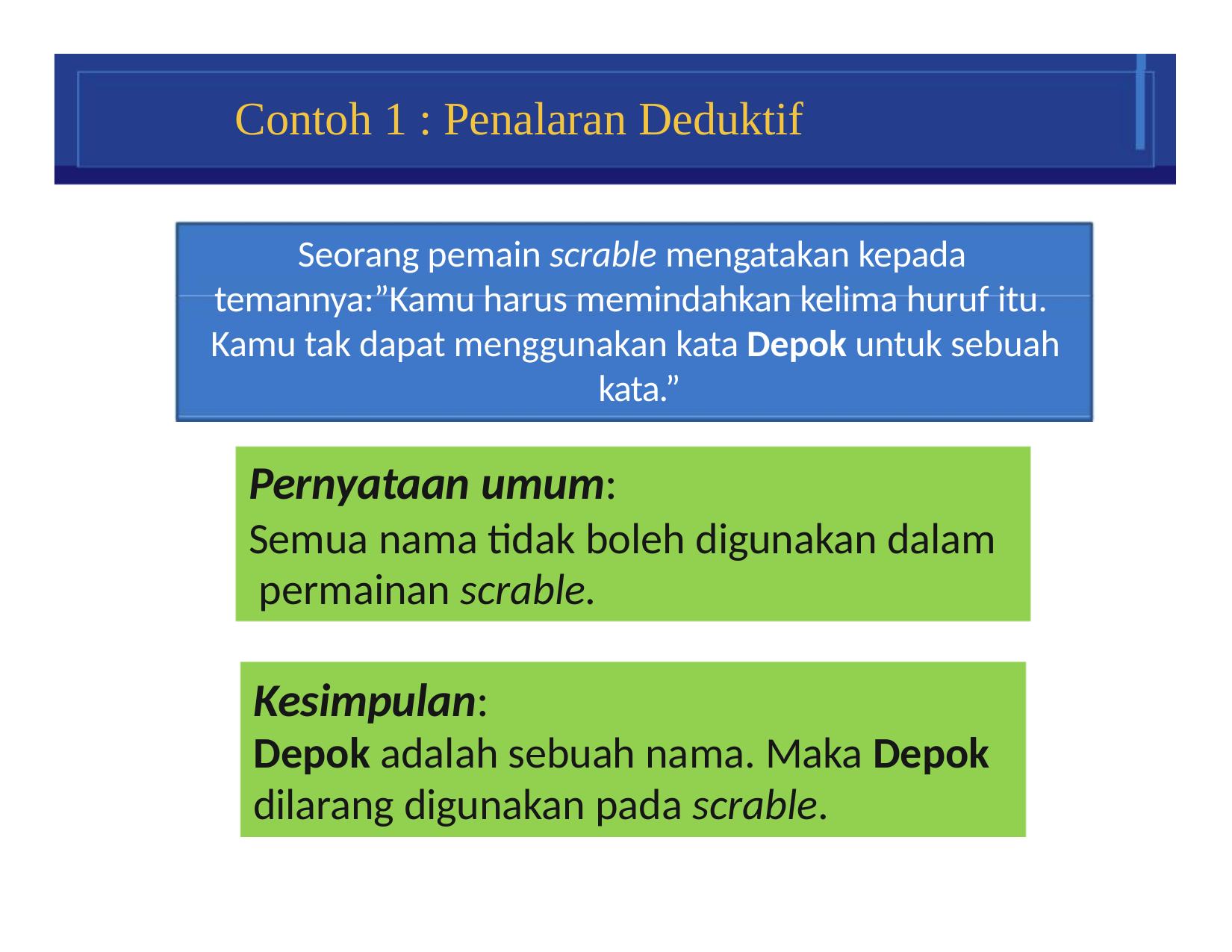

# Contoh 1 : Penalaran Deduktif

Seorang pemain scrable mengatakan kepada
temannya:”Kamu harus memindahkan kelima huruf itu.  Kamu tak dapat menggunakan kata Depok untuk sebuah  kata.”

Pernyataan umum:
Semua nama tidak boleh digunakan dalam  permainan scrable.

Kesimpulan:
Depok adalah sebuah nama. Maka Depok
dilarang digunakan pada scrable.